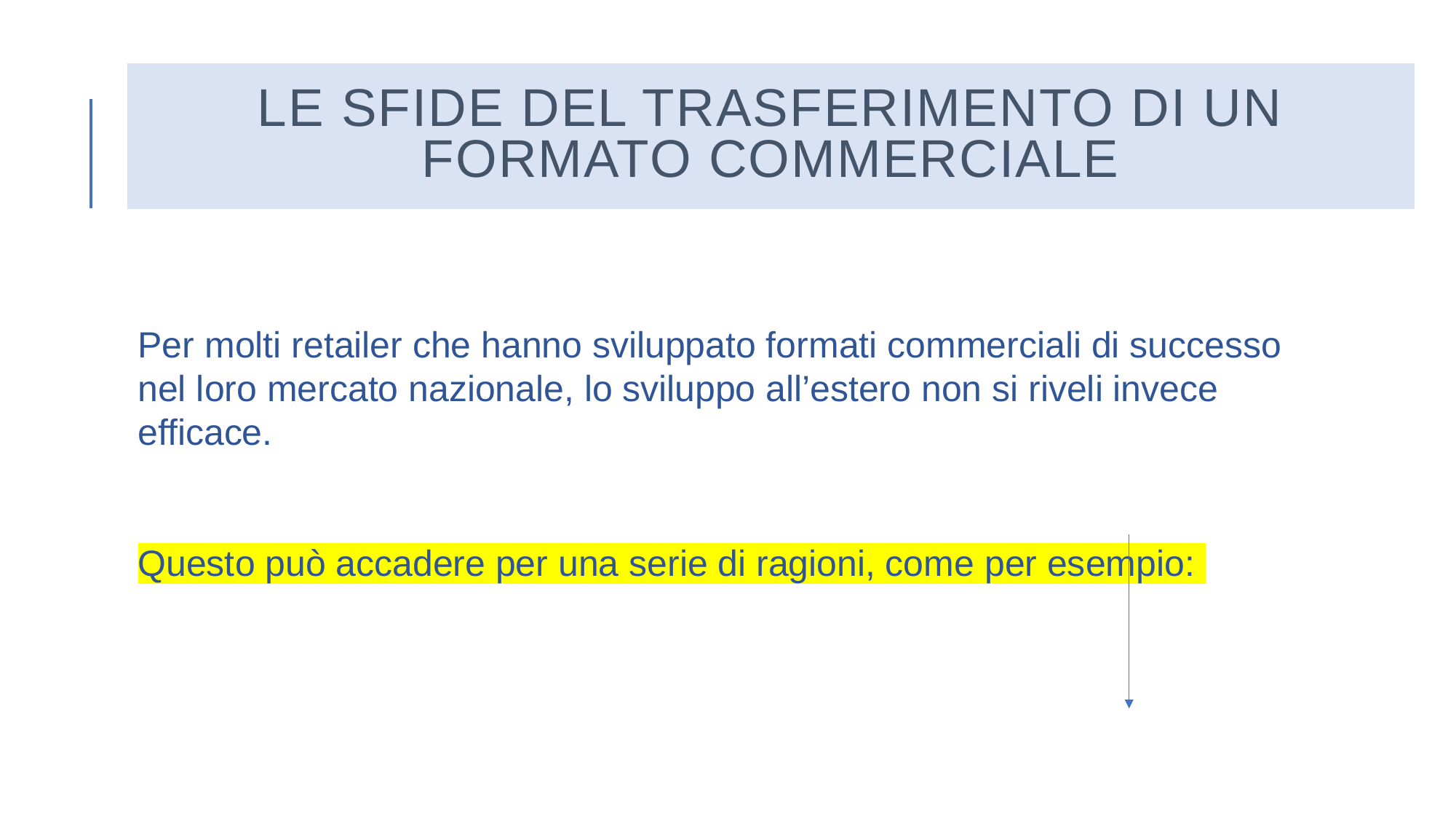

# Le sfide del trasferimento di un formato commerciale
Per molti retailer che hanno sviluppato formati commerciali di successo nel loro mercato nazionale, lo sviluppo all’estero non si riveli invece efficace.

Questo può accadere per una serie di ragioni, come per esempio: